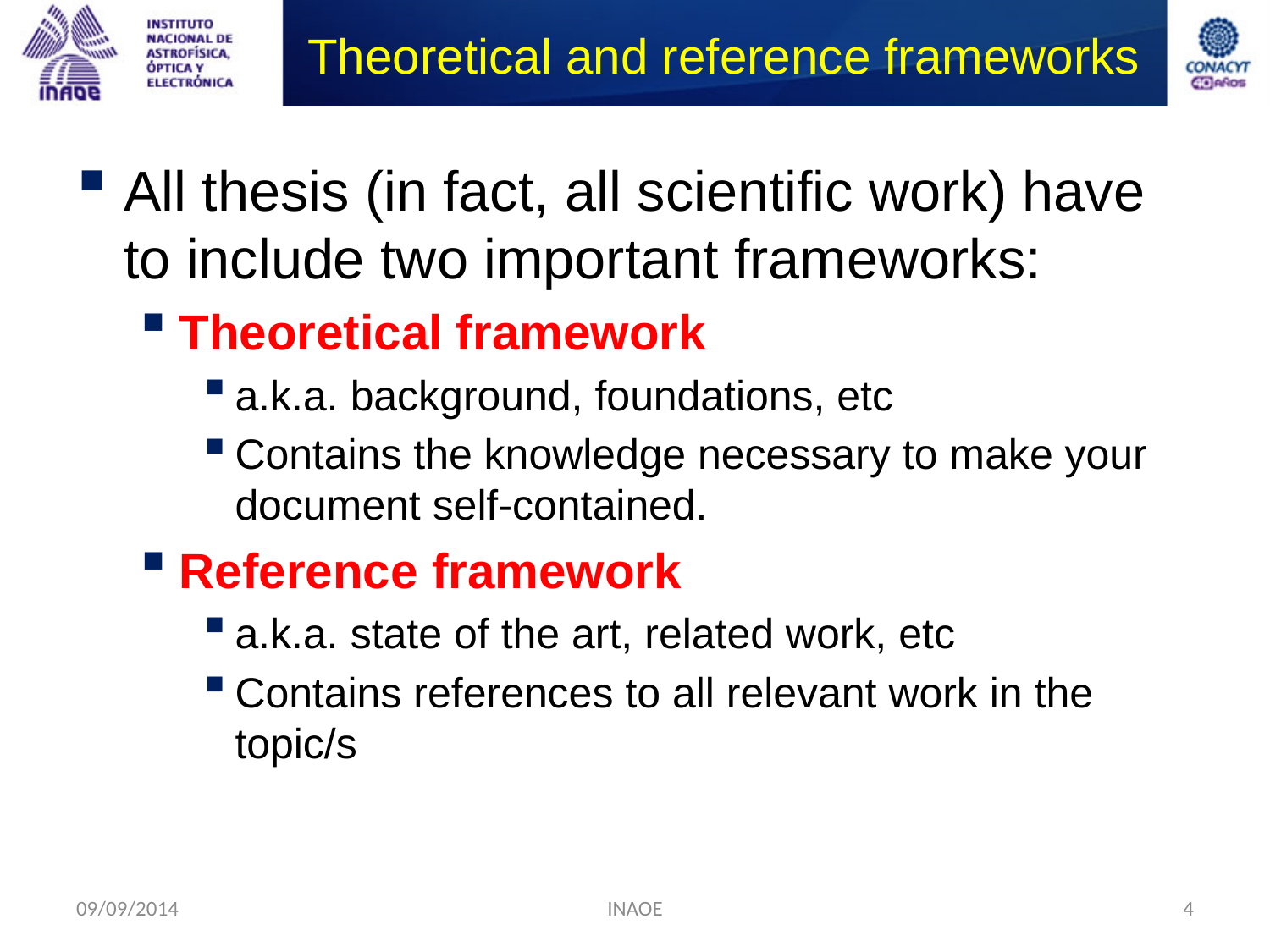

# Theoretical and reference frameworks
All thesis (in fact, all scientific work) have to include two important frameworks:
Theoretical framework
a.k.a. background, foundations, etc
Contains the knowledge necessary to make your document self-contained.
Reference framework
a.k.a. state of the art, related work, etc
Contains references to all relevant work in the topic/s
09/09/2014
INAOE
4